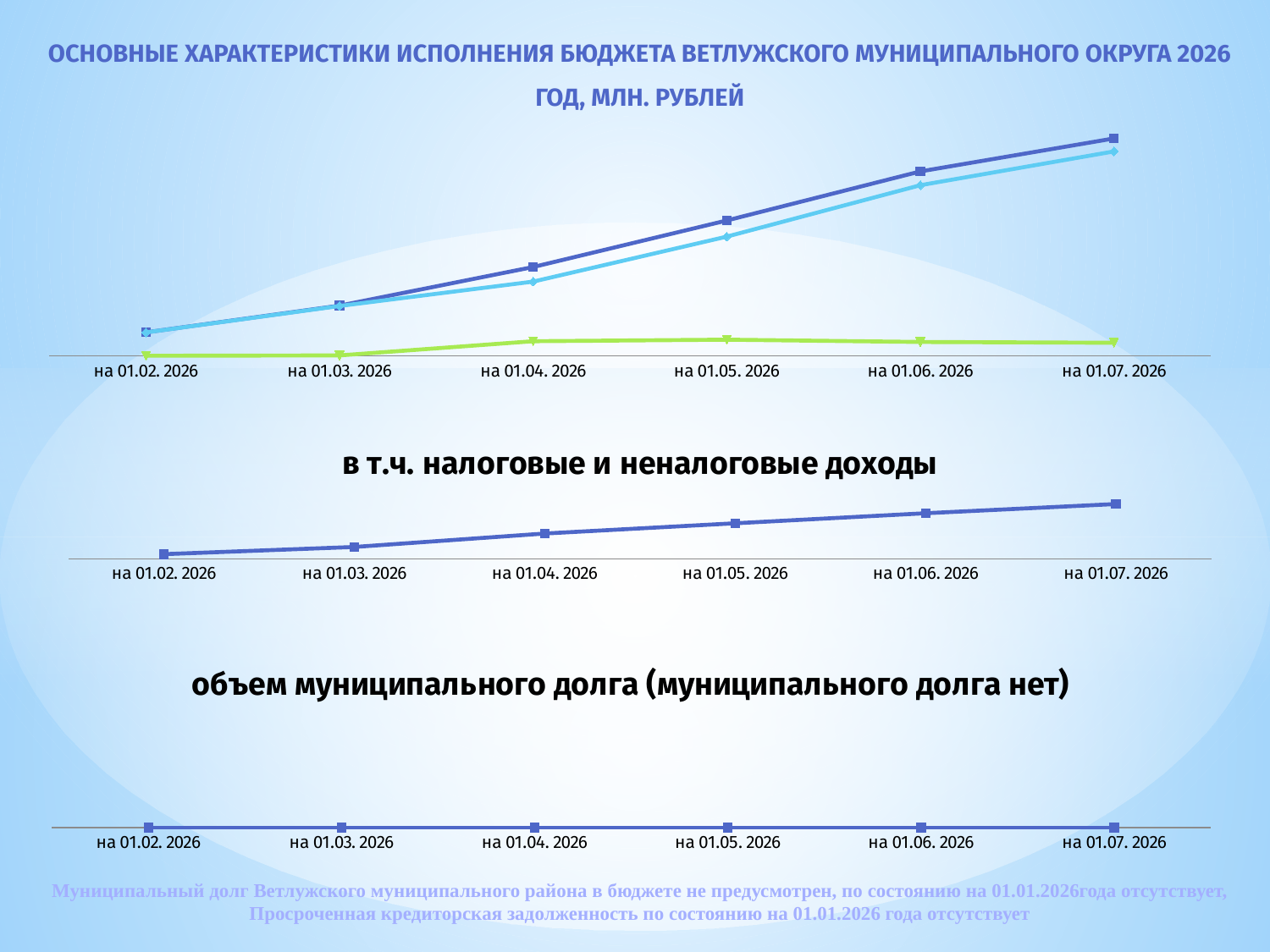

Основные характеристики исполнения бюджета Ветлужского муниципального округа 2026 год, млн. рублей

### Chart

| Category | доходы всего | расходы | дефицит(-) /профицит(+) |
|---|---|---|---|
| на 01.02. 2026 | 60.6 | 60.5 | 0.10000000000000142 |
| на 01.03. 2026 | 129.8 | 128.8 | 1.0 |
| на 01.04. 2026 | 229.7 | 192.0 | 37.69999999999999 |
| на 01.05. 2026 | 350.2 | 308.5 | 41.69999999999999 |
| на 01.06. 2026 | 477.2 | 441.5 | 35.69999999999999 |
| на 01.07. 2026 | 562.6 | 528.9 | 33.700000000000045 |

### Chart:

| Category | в т.ч. налоговые и неналоговые доходы |
|---|---|
| на 01.02. 2026 | 11.6 |
| на 01.03. 2026 | 29.8 |
| на 01.04. 2026 | 63.6 |
| на 01.05. 2026 | 89.4 |
| на 01.06. 2026 | 114.7 |
| на 01.07. 2026 | 137.9 |

### Chart:

| Category | объем муниципального долга (муниципального долга нет) |
|---|---|
| на 01.02. 2026 | 0.0 |
| на 01.03. 2026 | 0.0 |
| на 01.04. 2026 | 0.0 |
| на 01.05. 2026 | 0.0 |
| на 01.06. 2026 | 0.0 |
| на 01.07. 2026 | 0.0 |
Муниципальный долг Ветлужского муниципального района в бюджете не предусмотрен, по состоянию на 01.01.2026года отсутствует, Просроченная кредиторская задолженность по состоянию на 01.01.2026 года отсутствует